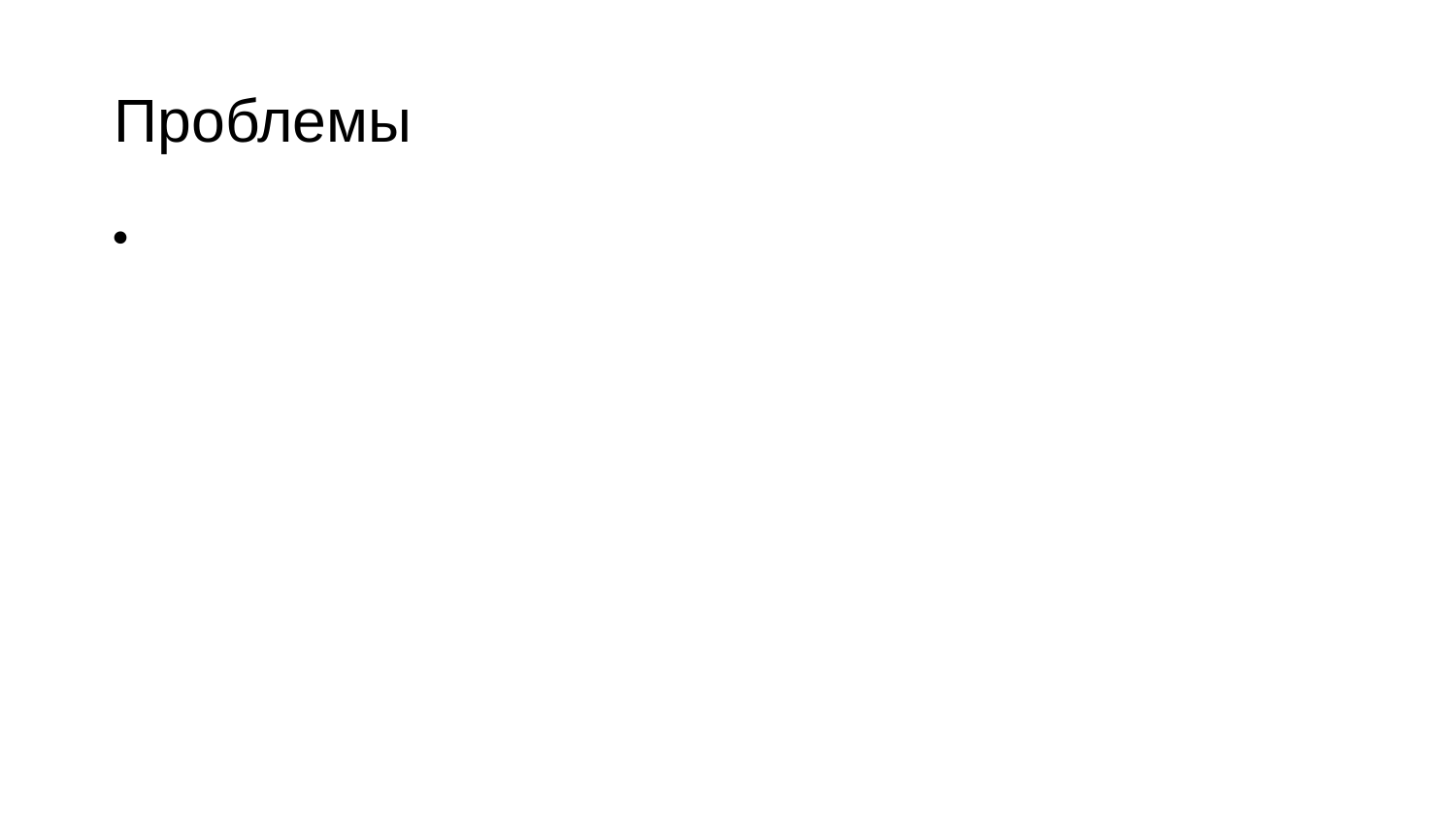

# Проблемы
Климатический кризис
Деградация почв
Снижение рентабельности в агро секторе
засуха и наводнения
голод
социальные потрясения